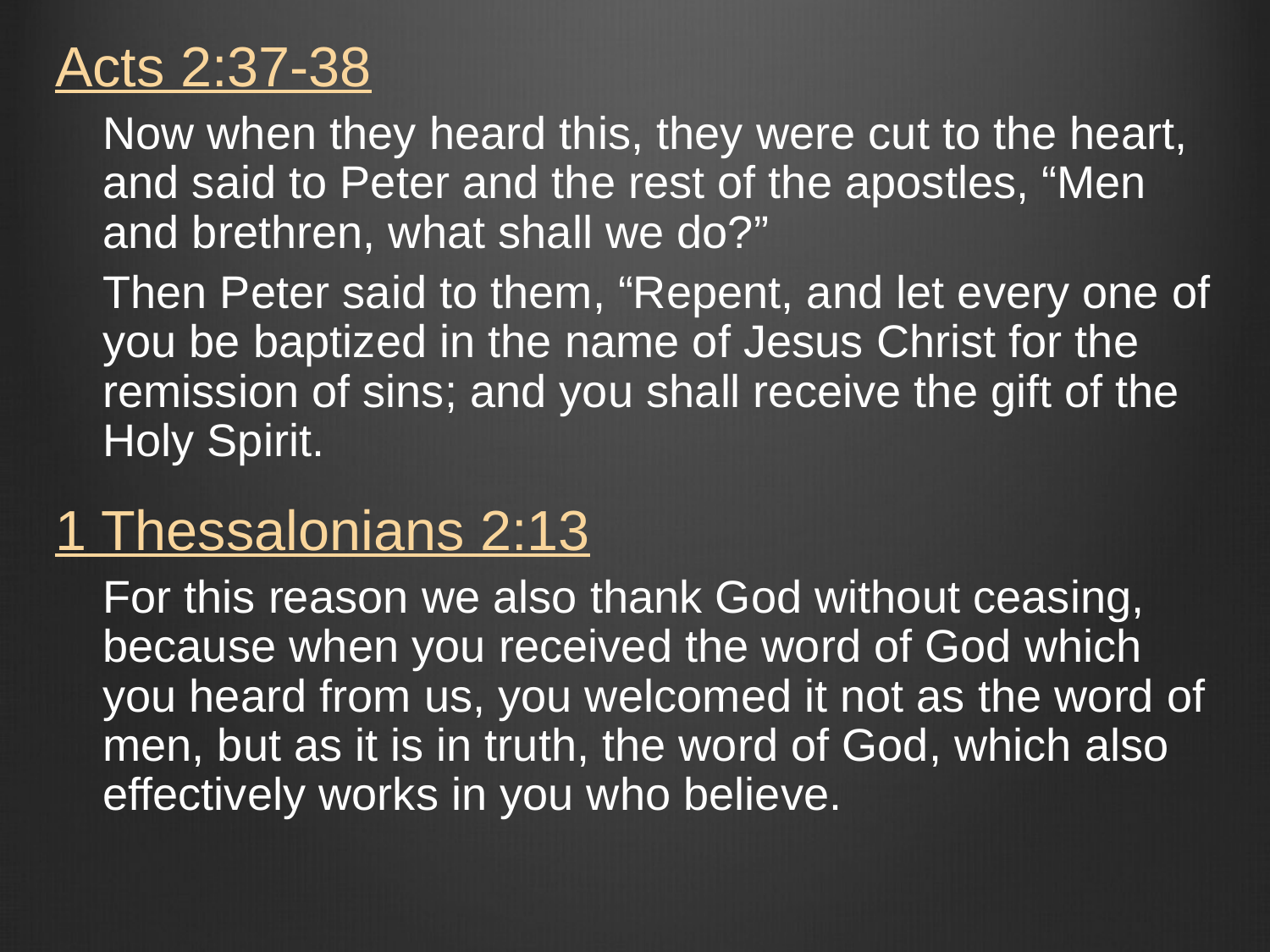

Acts 2:37-38
Now when they heard this, they were cut to the heart, and said to Peter and the rest of the apostles, “Men and brethren, what shall we do?”
Then Peter said to them, “Repent, and let every one of you be baptized in the name of Jesus Christ for the remission of sins; and you shall receive the gift of the Holy Spirit.
1 Thessalonians 2:13
For this reason we also thank God without ceasing, because when you received the word of God which you heard from us, you welcomed it not as the word of men, but as it is in truth, the word of God, which also effectively works in you who believe.